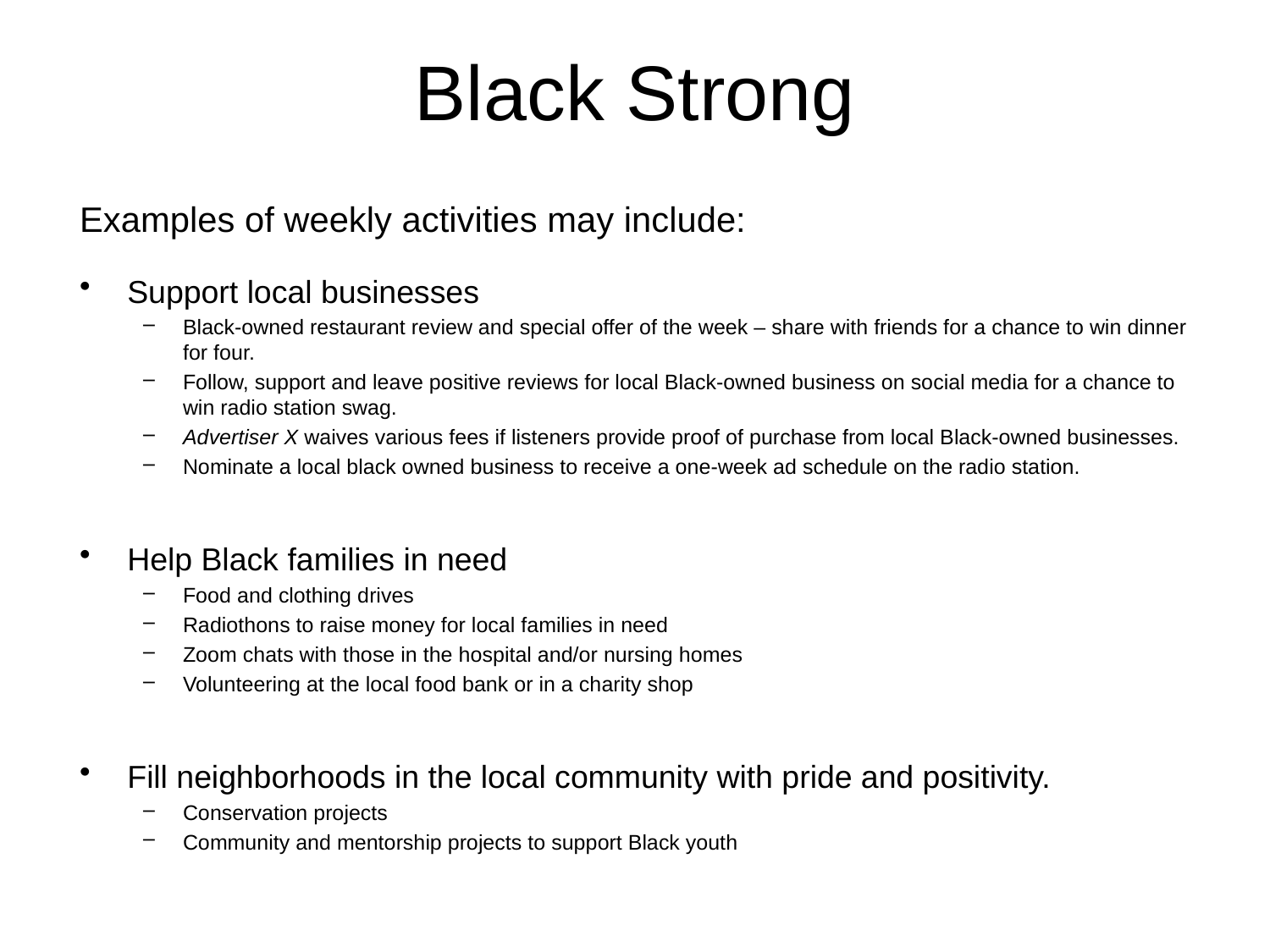

# Black Strong
Examples of weekly activities may include:

Support local businesses
Black-owned restaurant review and special offer of the week – share with friends for a chance to win dinner for four.
Follow, support and leave positive reviews for local Black-owned business on social media for a chance to win radio station swag.
Advertiser X waives various fees if listeners provide proof of purchase from local Black-owned businesses.
Nominate a local black owned business to receive a one-week ad schedule on the radio station.

Help Black families in need
Food and clothing drives
Radiothons to raise money for local families in need
Zoom chats with those in the hospital and/or nursing homes
Volunteering at the local food bank or in a charity shop

Fill neighborhoods in the local community with pride and positivity.
Conservation projects
Community and mentorship projects to support Black youth